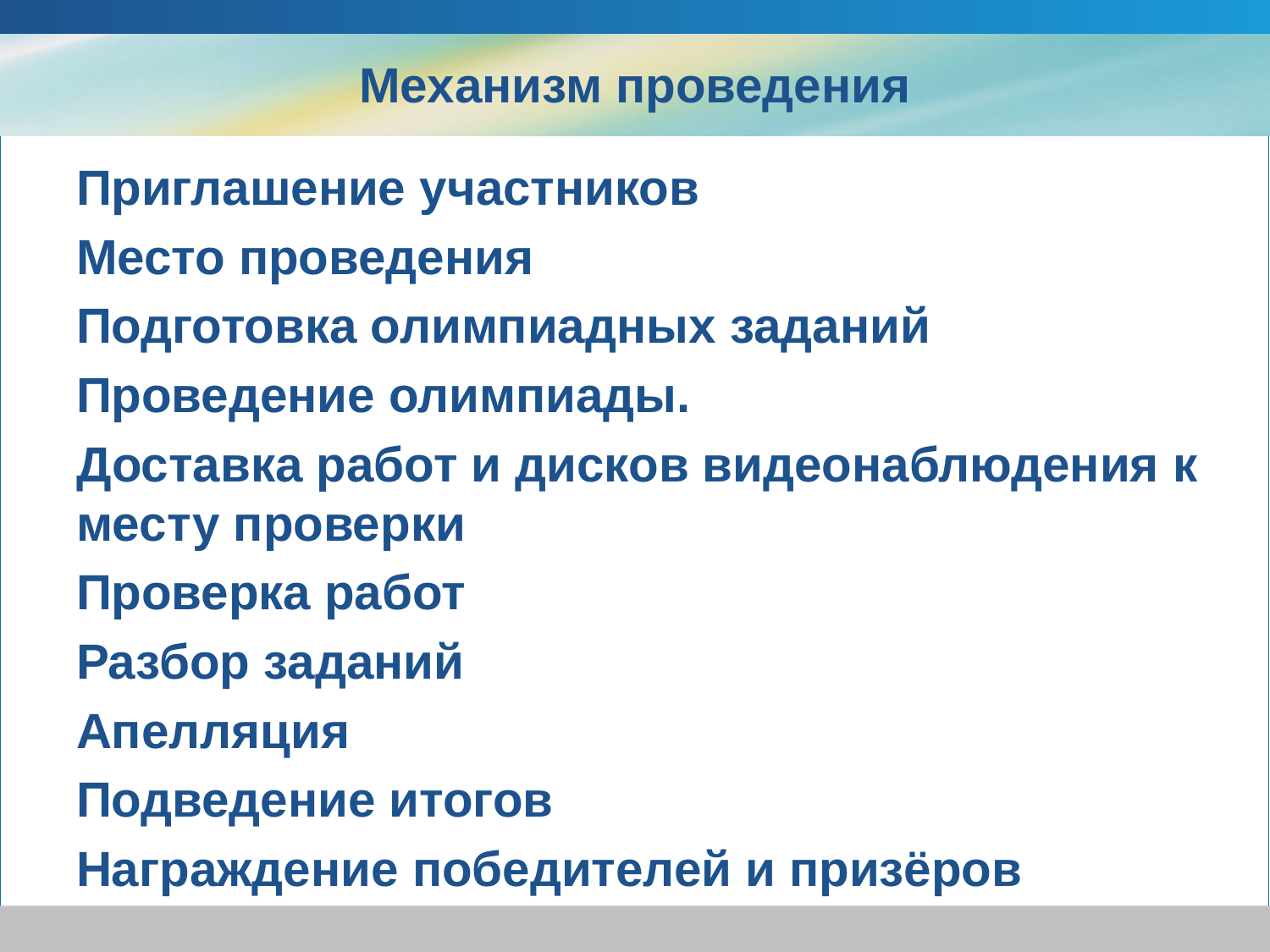

# Механизм проведения
Приглашение участников
Место проведения
Подготовка олимпиадных заданий
Проведение олимпиады.
Доставка работ и дисков видеонаблюдения к месту проверки
Проверка работ
Разбор заданий
Апелляция
Подведение итогов
Награждение победителей и призёров